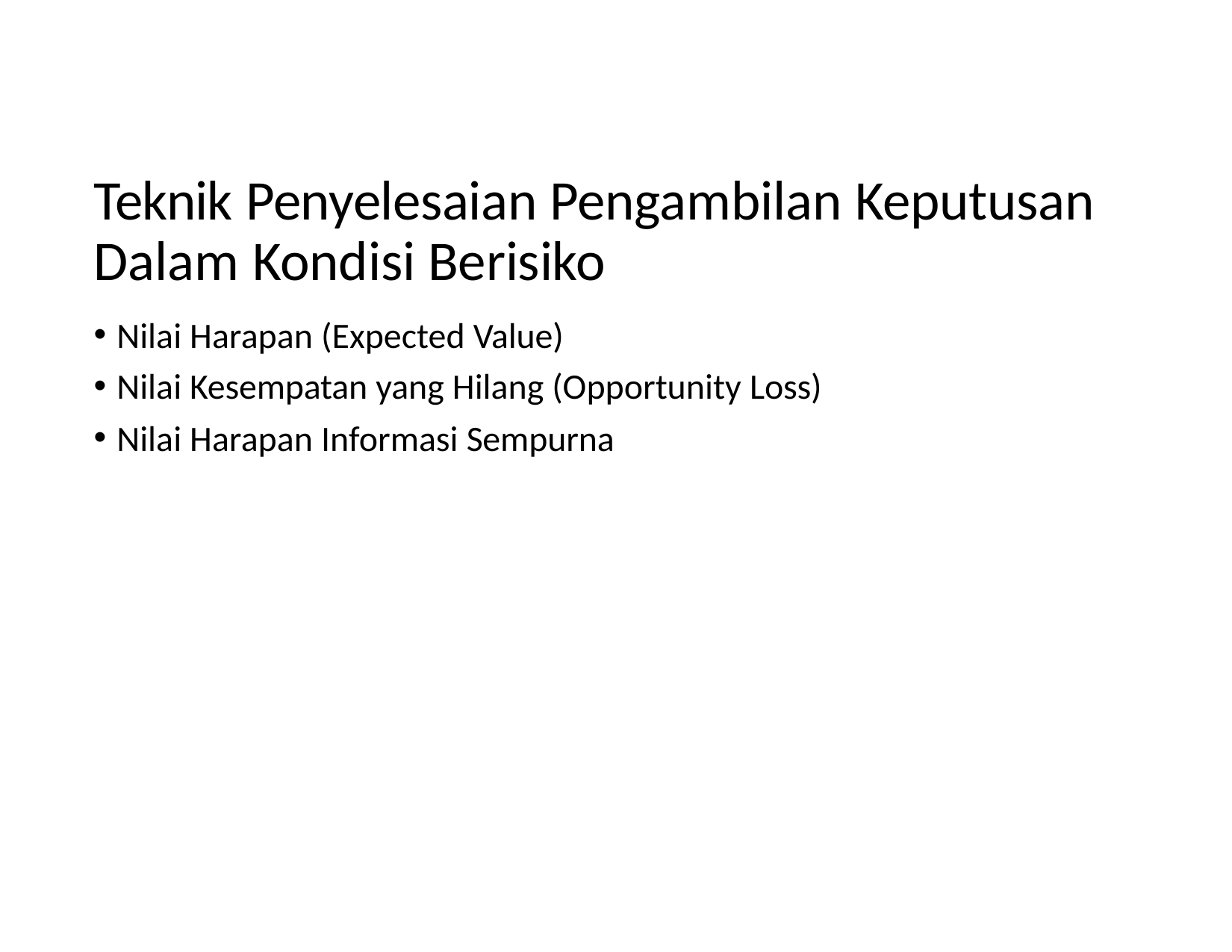

# Teknik Penyelesaian Pengambilan Keputusan Dalam Kondisi Berisiko
Nilai Harapan (Expected Value)
Nilai Kesempatan yang Hilang (Opportunity Loss)
Nilai Harapan Informasi Sempurna